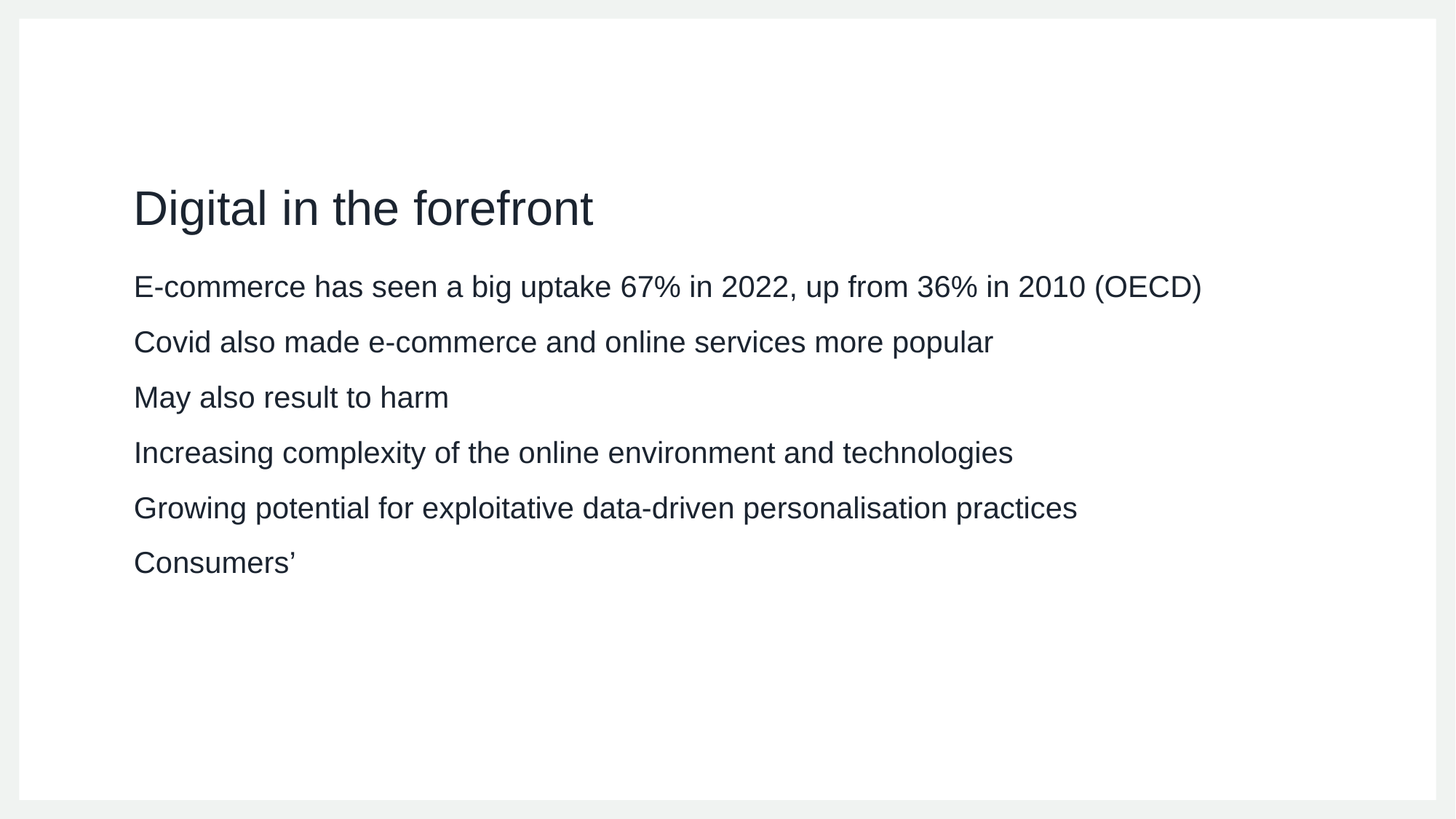

# Digital in the forefront
E-commerce has seen a big uptake ﻿67% in 2022, up from 36% in 2010 (OECD)
Covid also made e-commerce and online services more popular
May also result to harm
Increasing complexity of the online environment and technologies
Growing potential for exploitative data-driven personalisation practices
Consumers’